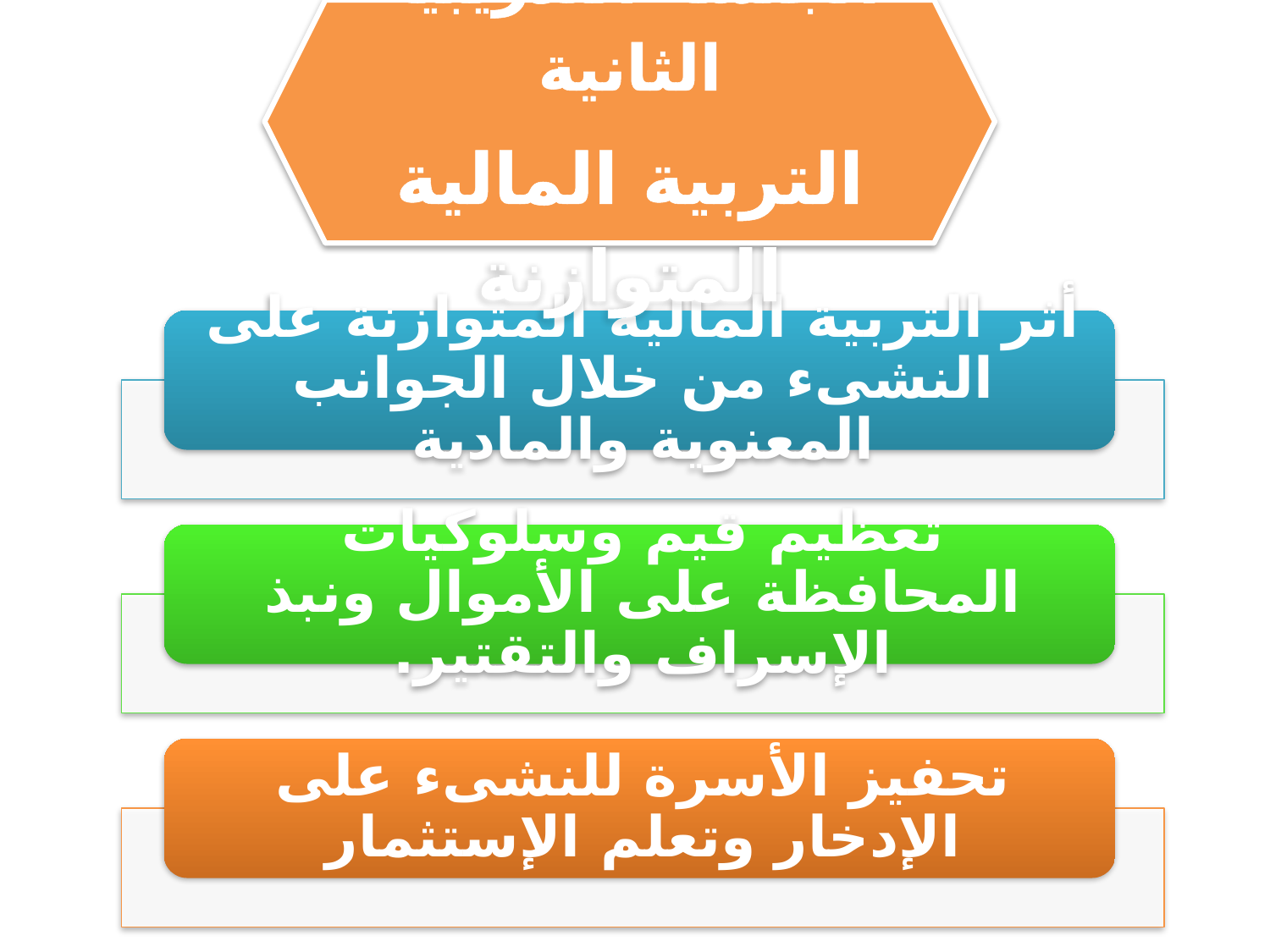

الجلسة التدريبية الثانية
التربية المالية المتوازنة
أثر التربية المالية المتوازنة على النشىء من خلال الجوانب المعنوية والمادية
تعظيم قيم وسلوكيات المحافظة على الأموال ونبذ الإسراف والتقتير.
تحفيز الأسرة للنشىء على الإدخار وتعلم الإستثمار